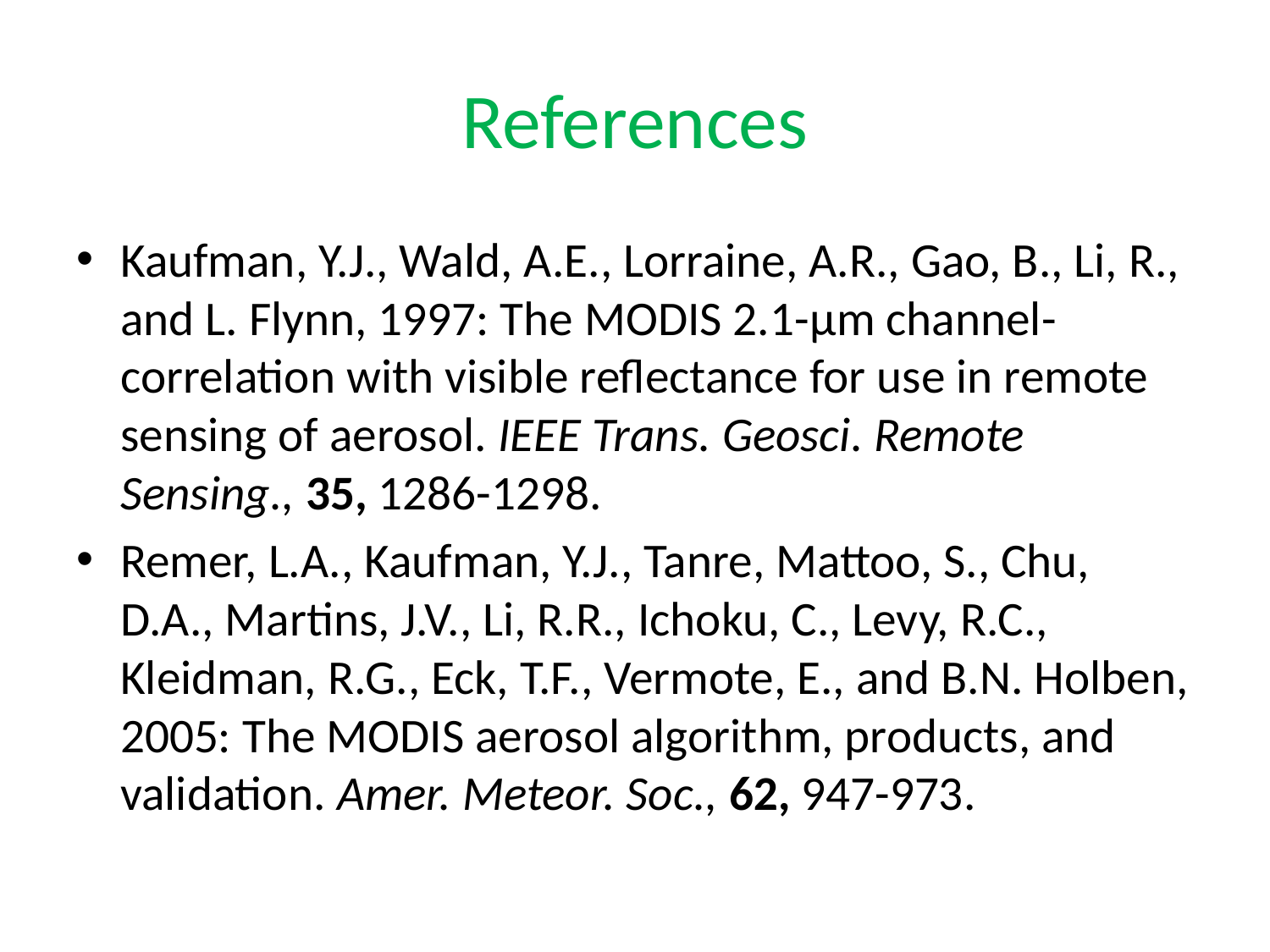

# References
Kaufman, Y.J., Wald, A.E., Lorraine, A.R., Gao, B., Li, R., and L. Flynn, 1997: The MODIS 2.1-μm channel-correlation with visible reflectance for use in remote sensing of aerosol. IEEE Trans. Geosci. Remote Sensing., 35, 1286-1298.
Remer, L.A., Kaufman, Y.J., Tanre, Mattoo, S., Chu, D.A., Martins, J.V., Li, R.R., Ichoku, C., Levy, R.C., Kleidman, R.G., Eck, T.F., Vermote, E., and B.N. Holben, 2005: The MODIS aerosol algorithm, products, and validation. Amer. Meteor. Soc., 62, 947-973.